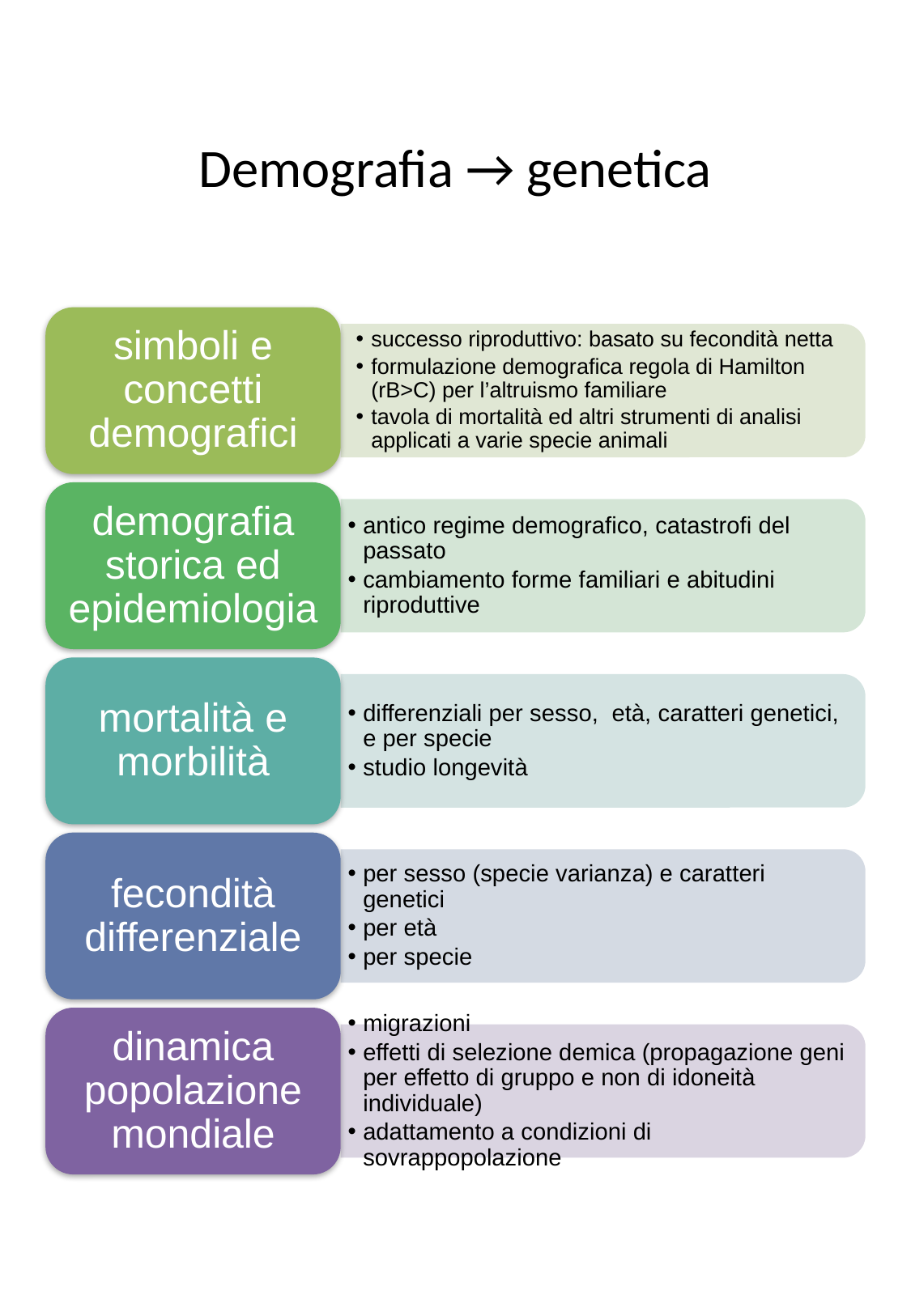

# Demografia → genetica

simboli e concetti demografici
successo riproduttivo: basato su fecondità netta
formulazione demografica regola di Hamilton (rB>C) per l’altruismo familiare
tavola di mortalità ed altri strumenti di analisi applicati a varie specie animali

demografia storica ed epidemiologia
antico regime demografico, catastrofi del passato
cambiamento forme familiari e abitudini riproduttive

mortalità e morbilità
differenziali per sesso,  età, caratteri genetici, e per specie
studio longevità

fecondità differenziale
per sesso (specie varianza) e caratteri genetici
per età
per specie

dinamica popolazione mondiale
migrazioni
effetti di selezione demica (propagazione geni per effetto di gruppo e non di idoneità individuale)
adattamento a condizioni di sovrappopolazione